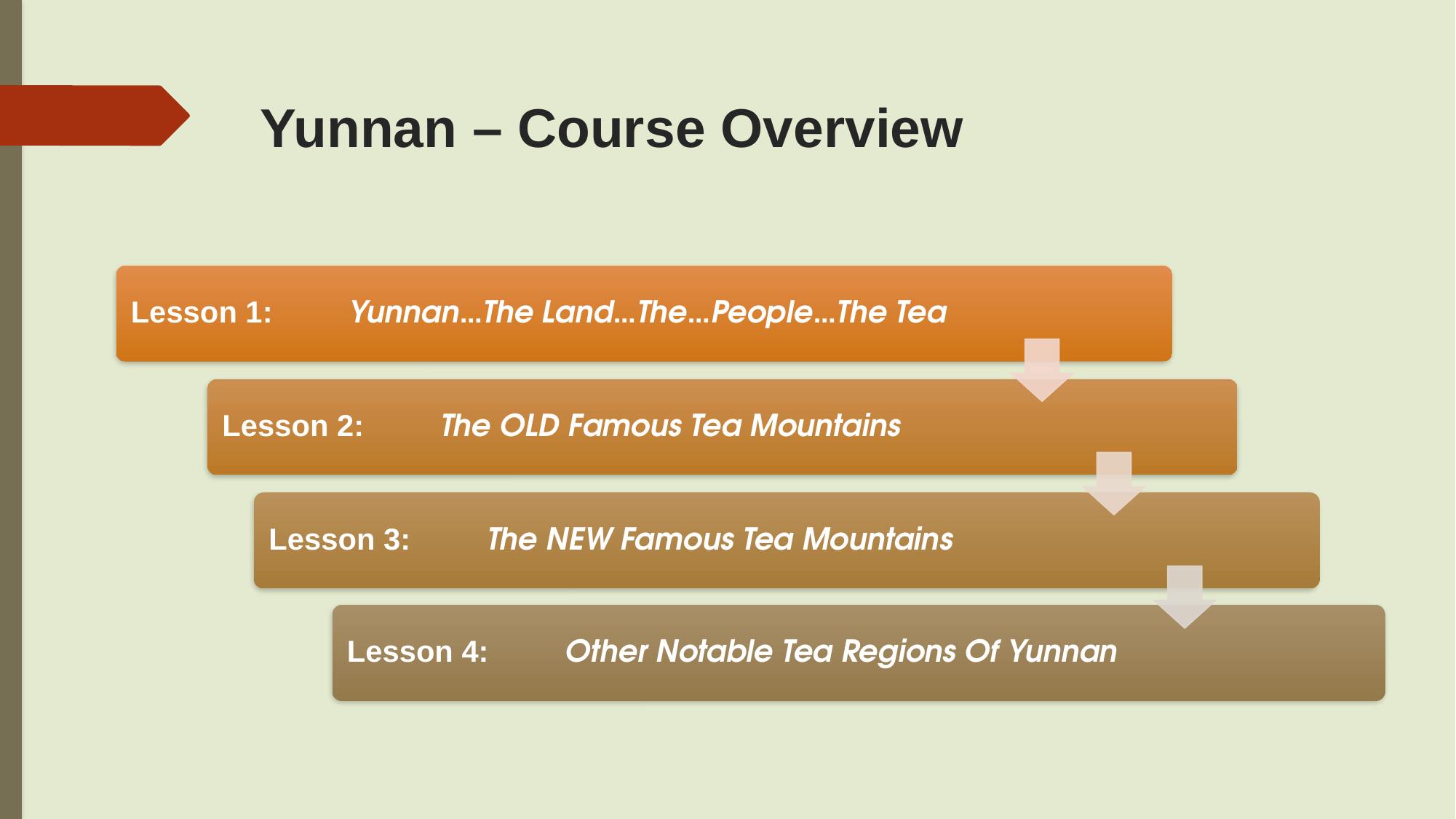

# Yunnan – Course Overview
Lesson 1:	Yunnan…The Land…The…People…The Tea
Lesson 2: 	The OLD Famous Tea Mountains
Lesson 3: 	The NEW Famous Tea Mountains
Lesson 4: 	Other Notable Tea Regions Of Yunnan